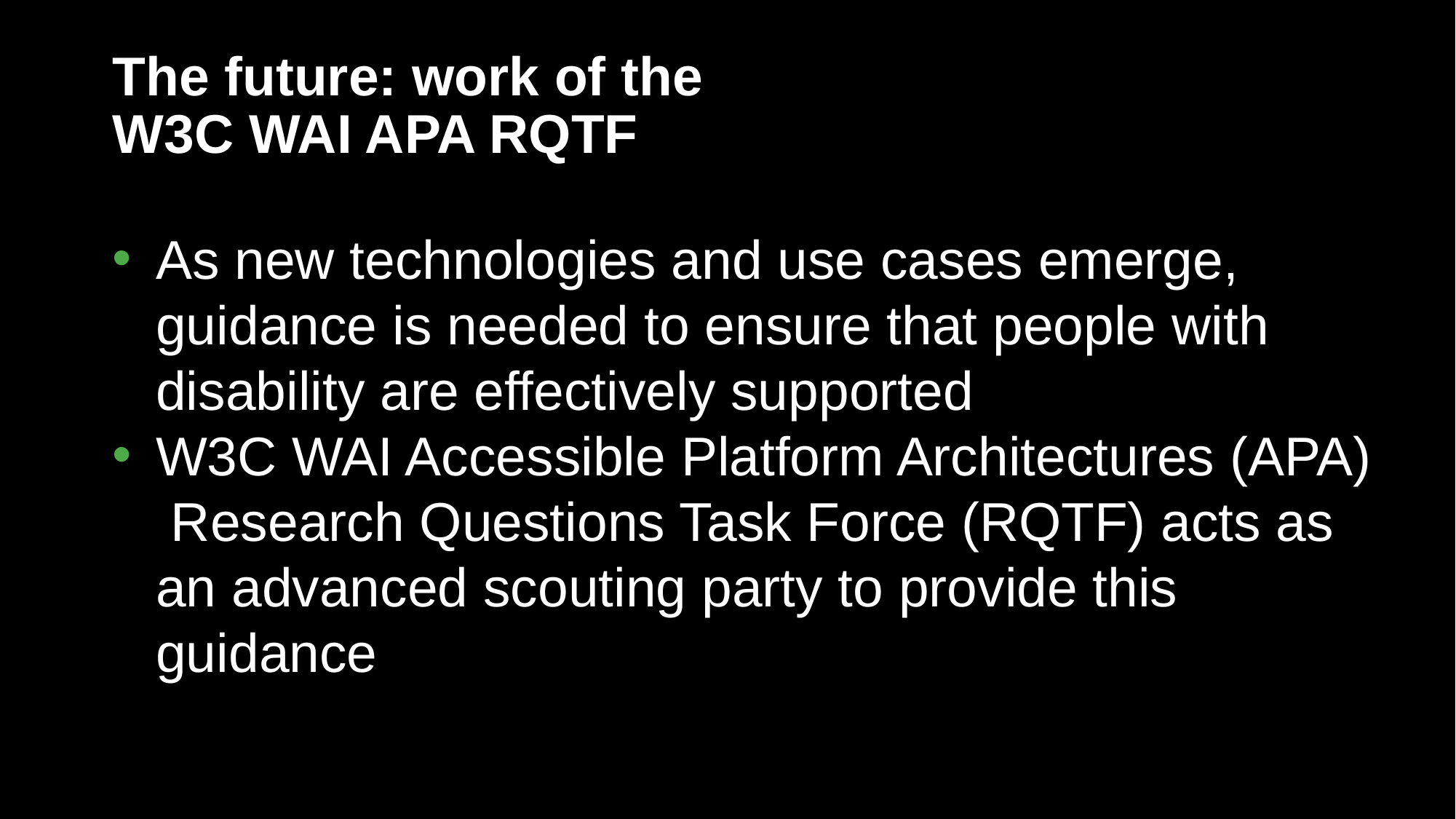

# The future: work of the W3C WAI APA RQTF
As new technologies and use cases emerge, guidance is needed to ensure that people with disability are effectively supported
W3C WAI Accessible Platform Architectures (APA)  Research Questions Task Force (RQTF) acts as an advanced scouting party to provide this guidance